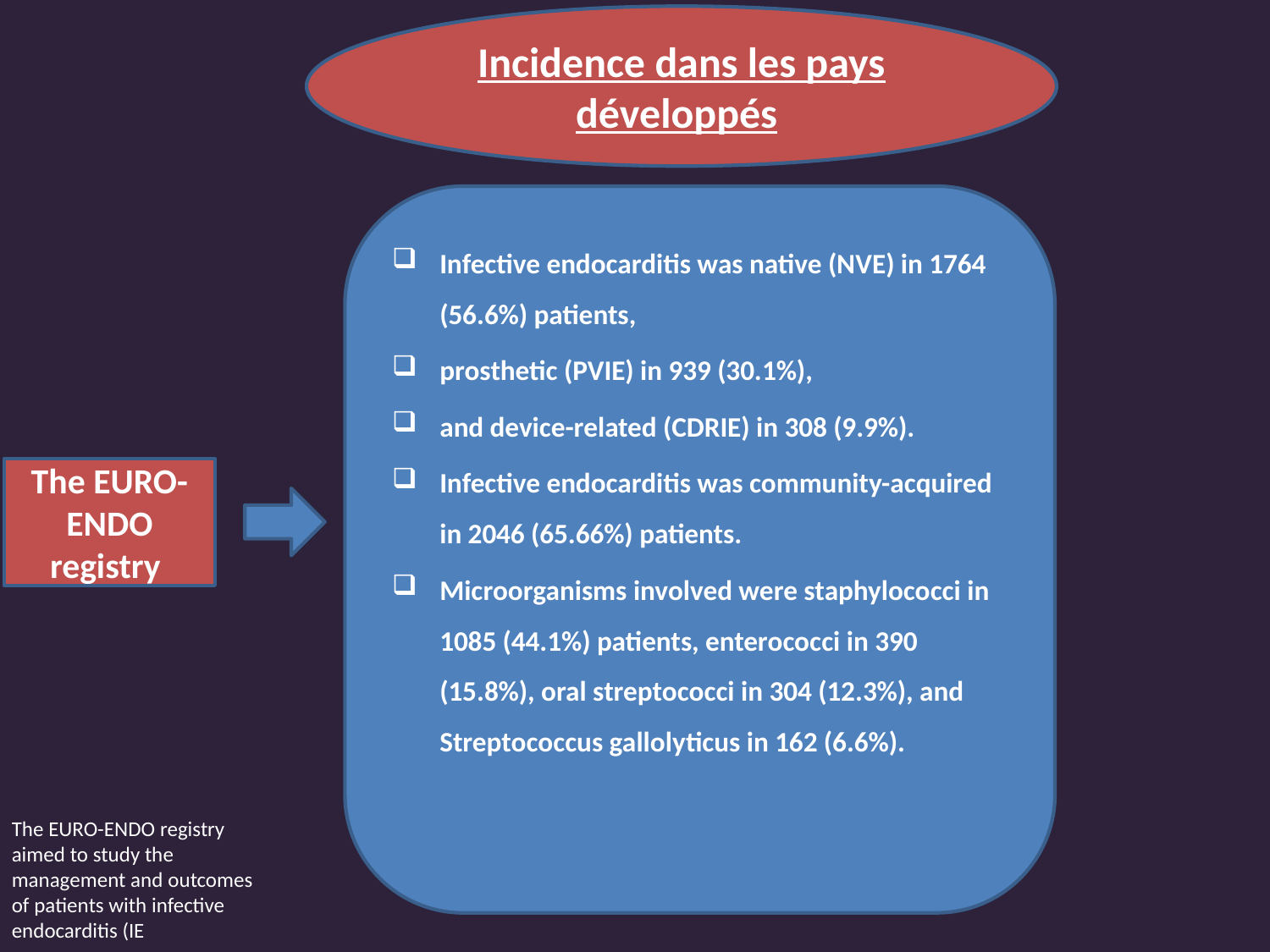

Incidence dans les pays développés
Infective endocarditis was native (NVE) in 1764 (56.6%) patients,
prosthetic (PVIE) in 939 (30.1%),
and device-related (CDRIE) in 308 (9.9%).
Infective endocarditis was community-acquired in 2046 (65.66%) patients.
Microorganisms involved were staphylococci in 1085 (44.1%) patients, enterococci in 390 (15.8%), oral streptococci in 304 (12.3%), and Streptococcus gallolyticus in 162 (6.6%).

The EURO-ENDO registry

The EURO-ENDO registry aimed to study the management and outcomes of patients with infective endocarditis (IE